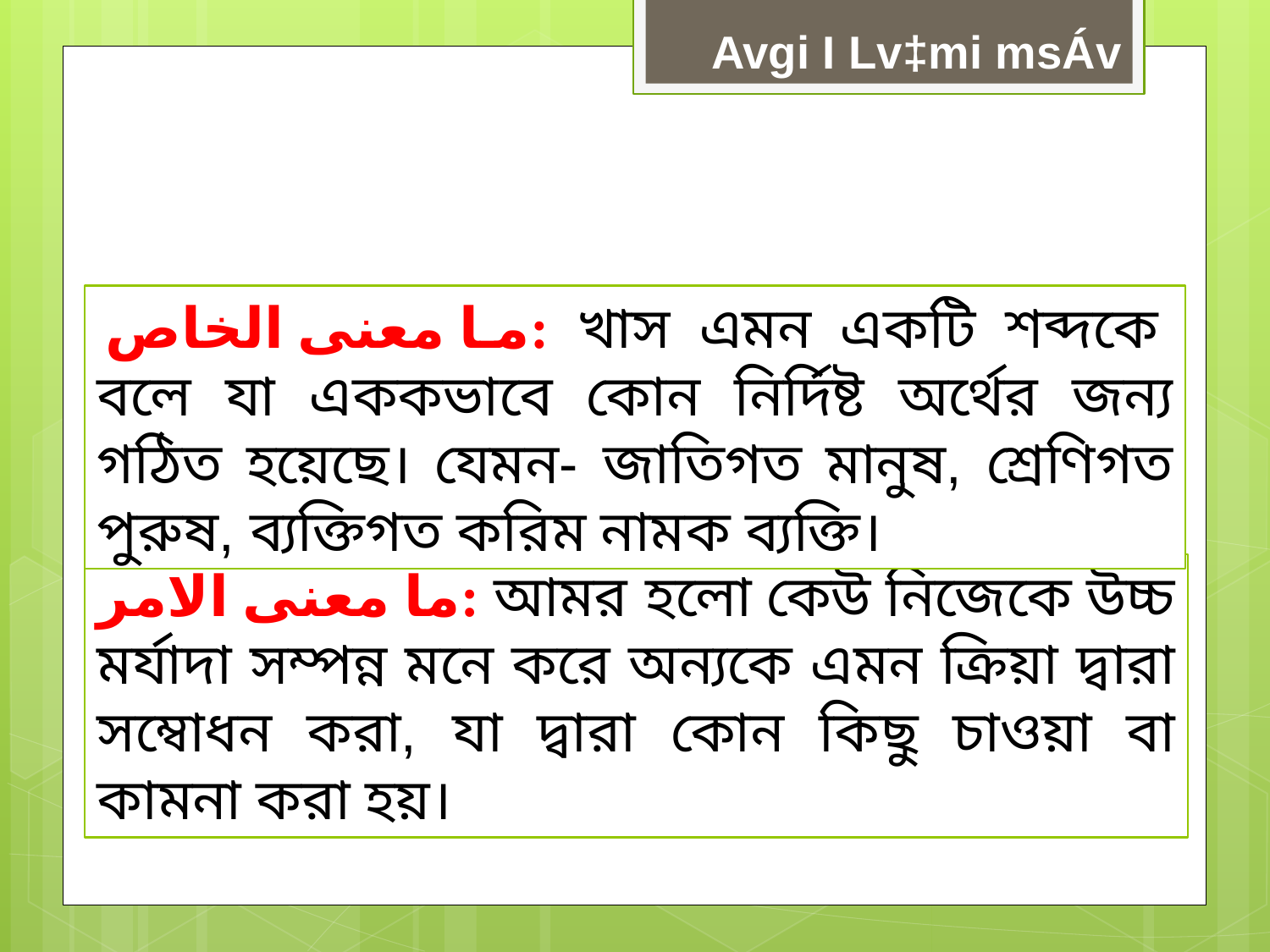

# Avgi I Lv‡mi msÁv
 ما معنی الخاص: খাস এমন একটি শব্দকে বলে যা এককভাবে কোন নির্দিষ্ট অর্থের জন্য গঠিত হয়েছে। যেমন- জাতিগত মানুষ, শ্রেণিগত পুরুষ, ব্যক্তিগত করিম নামক ব্যক্তি।
ما معنی الامر: আমর হলো কেউ নিজেকে উচ্চ মর্যাদা সম্পন্ন মনে করে অন্যকে এমন ক্রিয়া দ্বারা সম্বোধন করা, যা দ্বারা কোন কিছু চাওয়া বা কামনা করা হয়।